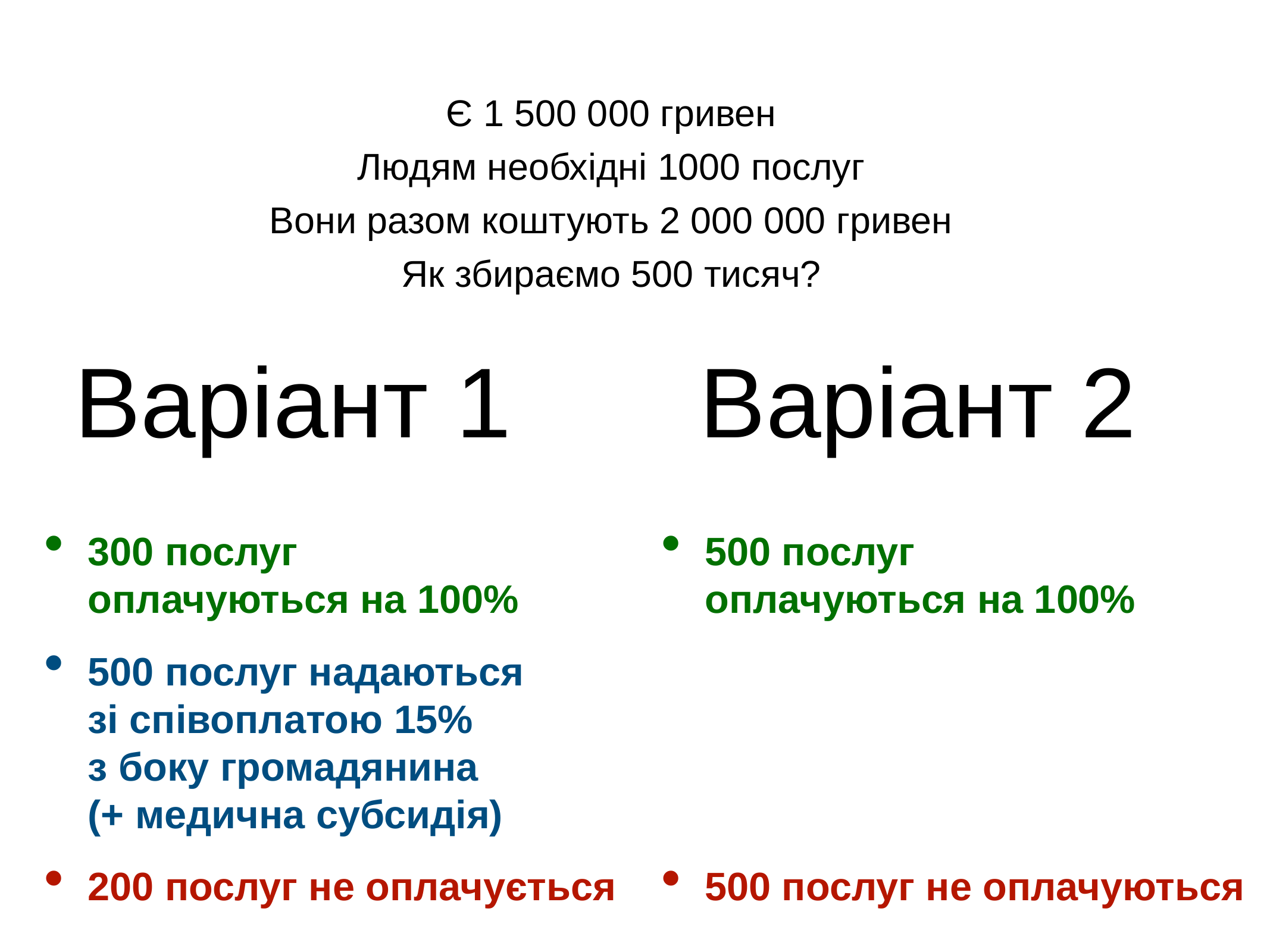

Є 1 500 000 гривен
Людям необхідні 1000 послуг
Вони разом коштують 2 000 000 гривен
Як збираємо 500 тисяч?
# Варіант 1
Варіант 2
300 послуг
оплачуються на 100%
500 послуг надаються
зі співоплатою 15%
з боку громадянина
(+ медична субсидія)
200 послуг не оплачується
500 послуг
оплачуються на 100%

500 послуг не оплачуються